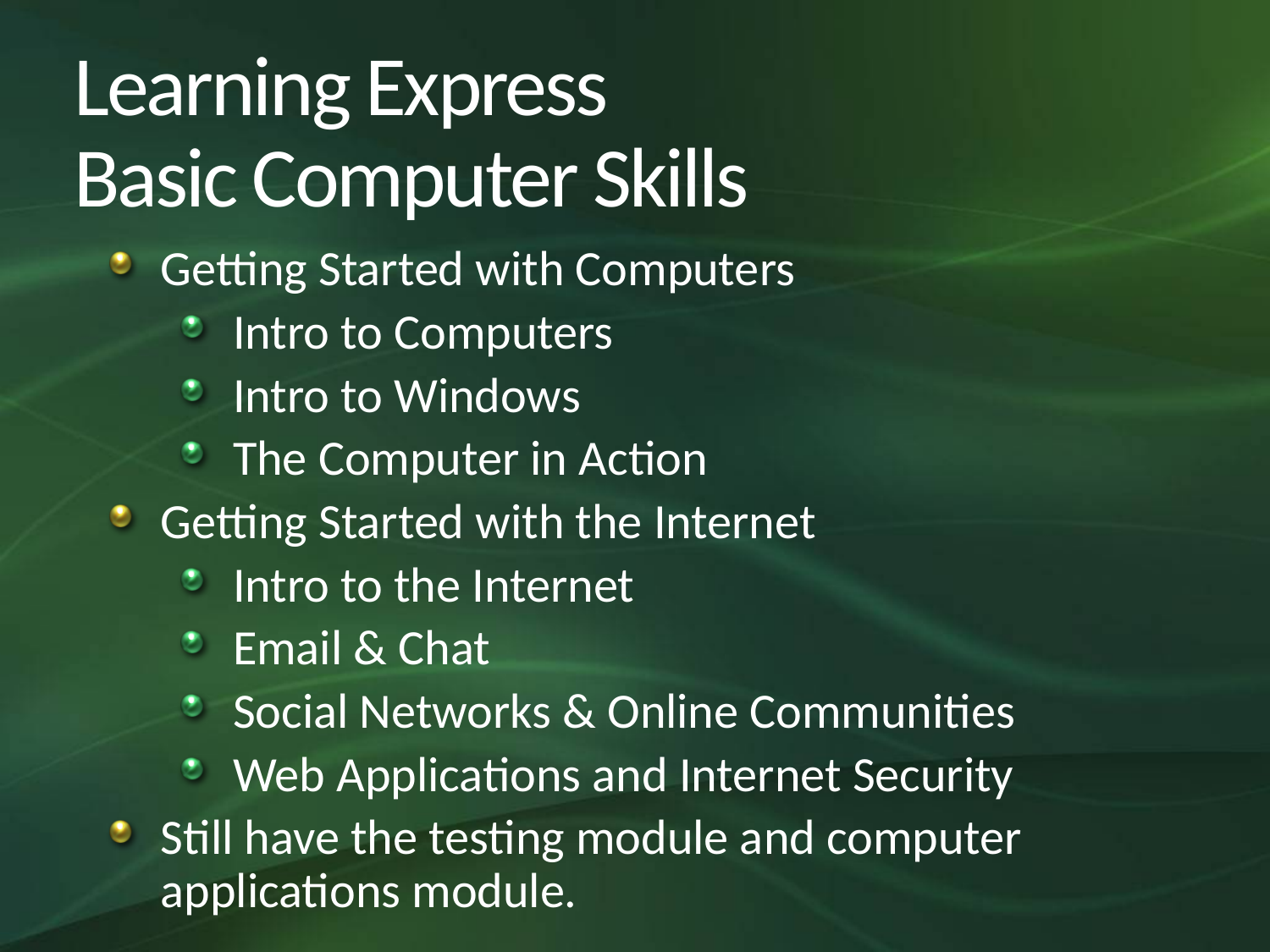

# Learning Express Basic Computer Skills
Getting Started with Computers
Intro to Computers
Intro to Windows
The Computer in Action
Getting Started with the Internet
Intro to the Internet
Email & Chat
Social Networks & Online Communities
Web Applications and Internet Security
Still have the testing module and computer applications module.